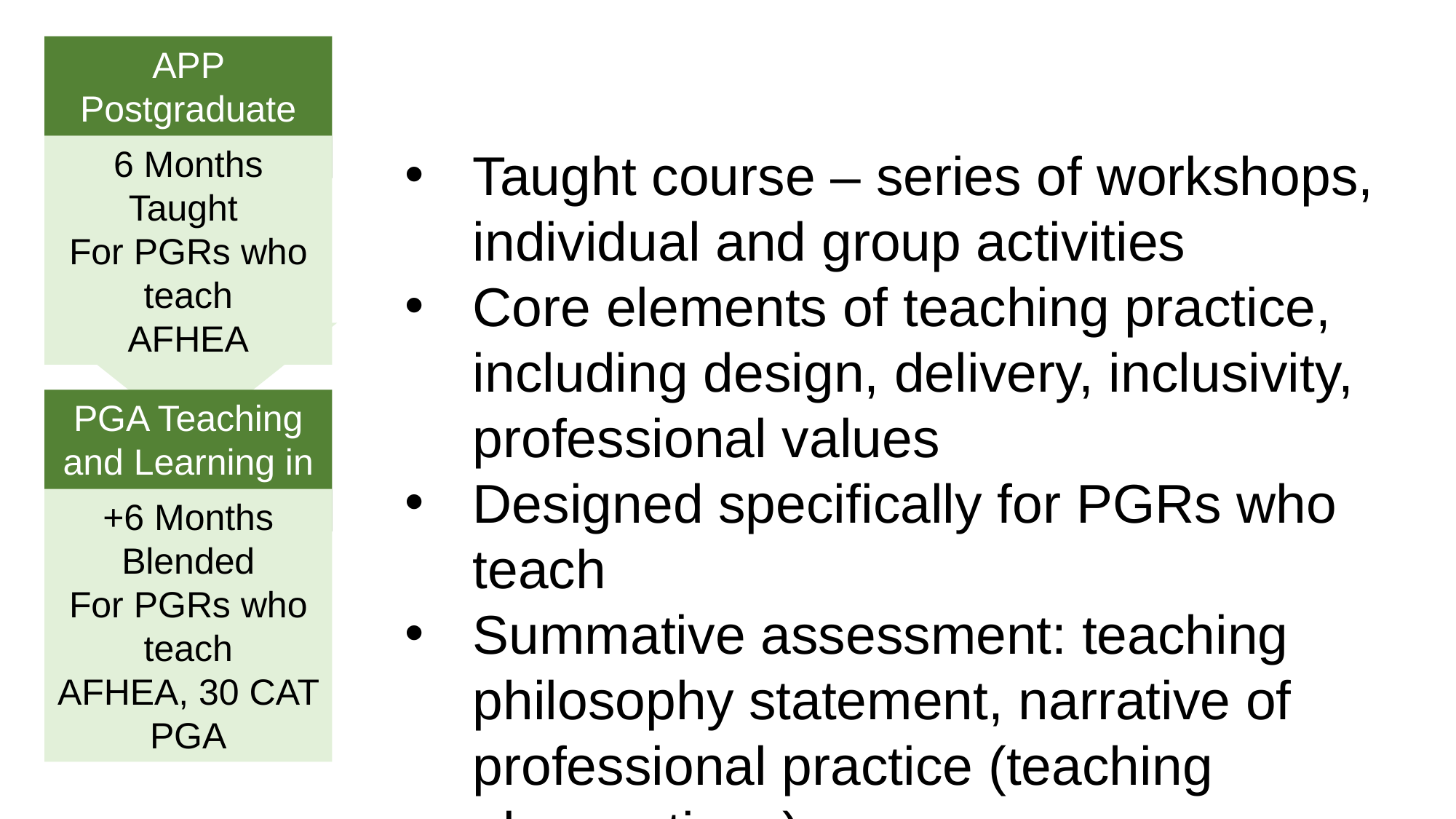

APP Postgraduate Researchers
6 Months
Taught
For PGRs who teach
AFHEA
Taught course – series of workshops, individual and group activities
Core elements of teaching practice, including design, delivery, inclusivity, professional values
Designed specifically for PGRs who teach
Summative assessment: teaching philosophy statement, narrative of professional practice (teaching observations)

PGA Teaching and Learning in HE
+6 Months
Blended
For PGRs who teach
AFHEA, 30 CAT PGA